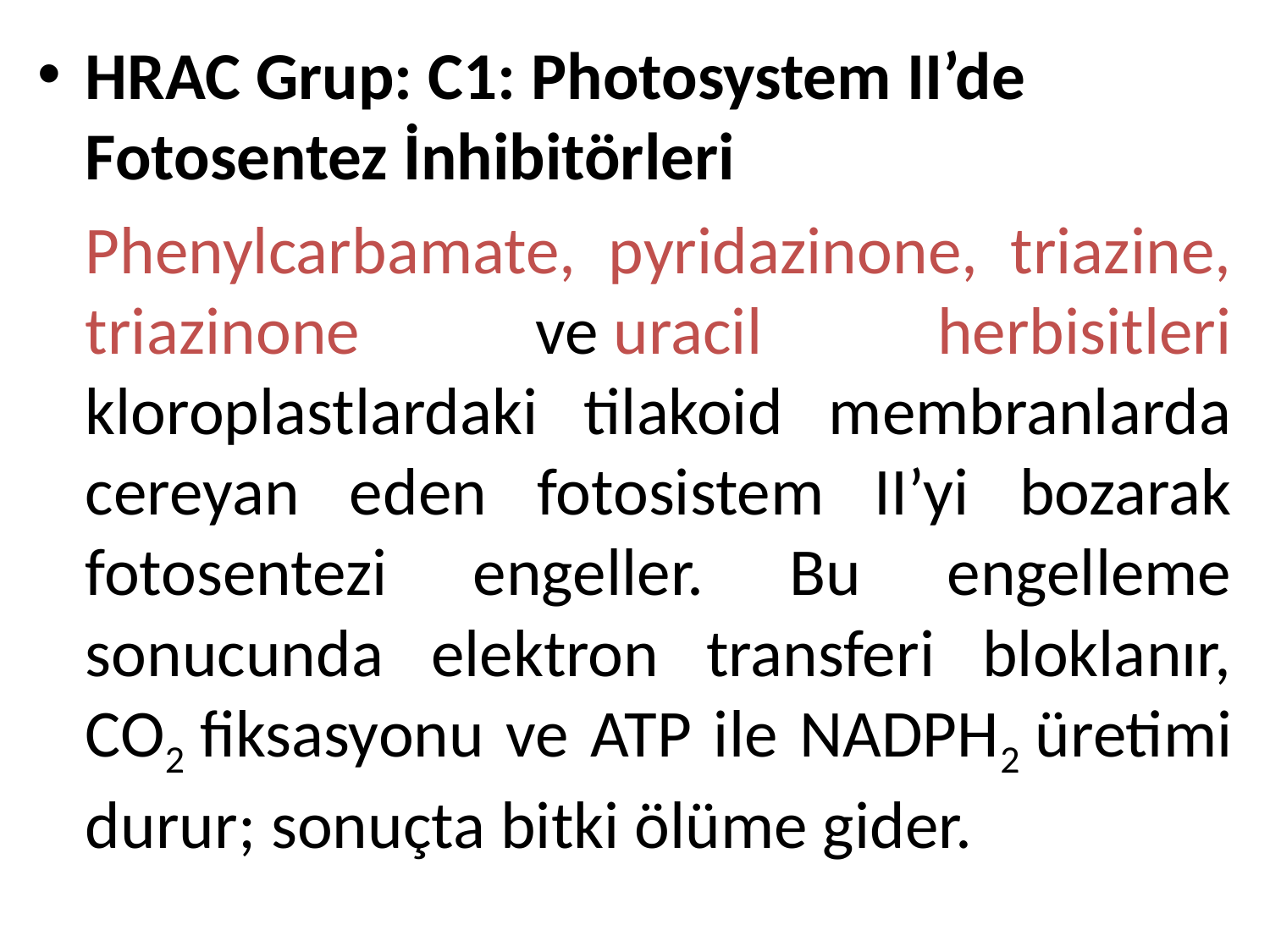

HRAC Grup: C1: Photosystem II’de Fotosentez İnhibitörleri
	Phenylcarbamate, pyridazinone, triazine, triazinone ve uracil herbisitleri kloroplastlardaki tilakoid membranlarda cereyan eden fotosistem II’yi bozarak fotosentezi engeller. Bu engelleme sonucunda elektron transferi bloklanır, CO2 fiksasyonu ve ATP ile NADPH2 üretimi durur; sonuçta bitki ölüme gider.